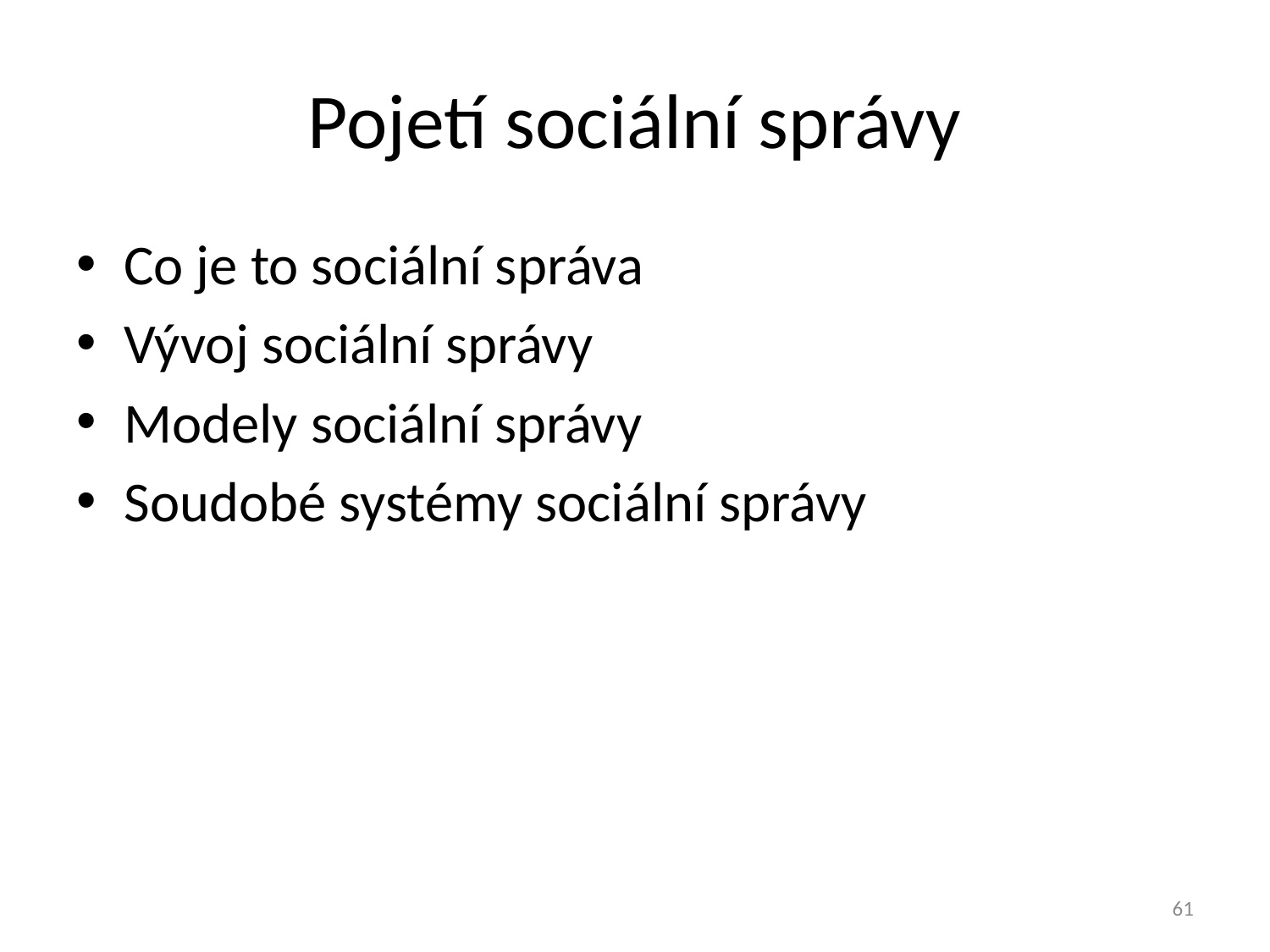

# Pojetí sociální správy
Co je to sociální správa
Vývoj sociální správy
Modely sociální správy
Soudobé systémy sociální správy

61